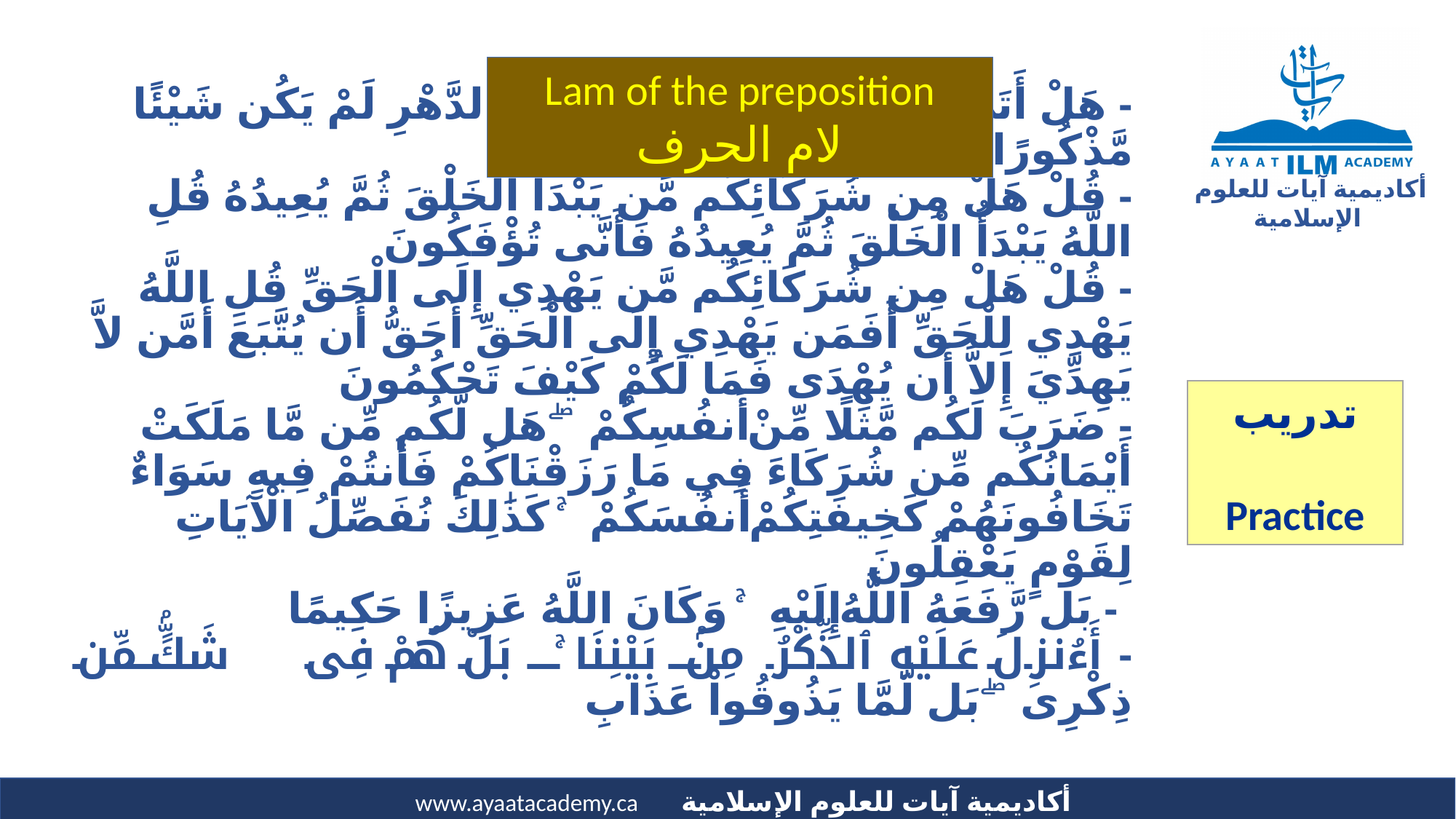

Lam of the preposition
لام الحرف
# - هَلْ أَتَى عَلَى الإِنسَانِ حِينٌ مِّنَ الدَّهْرِ لَمْ يَكُن شَيْئًا مَّذْكُورًا - قُلْ هَلْ مِن شُرَكَائِكُم مَّن يَبْدَأُ الْخَلْقَ ثُمَّ يُعِيدُهُ قُلِ اللَّهُ يَبْدَأُ الْخَلْقَ ثُمَّ يُعِيدُهُ فَأَنَّى تُؤْفَكُونَ - قُلْ هَلْ مِن شُرَكَائِكُم مَّن يَهْدِي إِلَى الْحَقِّ قُلِ اللَّهُ يَهْدِي لِلْحَقِّ أَفَمَن يَهْدِي إِلَى الْحَقِّ أَحَقُّ أَن يُتَّبَعَ أَمَّن لاَّ يَهِدِّيَ إِلاَّ أَن يُهْدَى فَمَا لَكُمْ كَيْفَ تَحْكُمُونَ - ضَرَبَ لَكُم مَّثَلًا مِّنْ أَنفُسِكُمْ ۖ هَل لَّكُم مِّن مَّا مَلَكَتْ أَيْمَانُكُم مِّن شُرَكَاءَ فِي مَا رَزَقْنَاكُمْ فَأَنتُمْ فِيهِ سَوَاءٌ تَخَافُونَهُمْ كَخِيفَتِكُمْ أَنفُسَكُمْ ۚ كَذَٰلِكَ نُفَصِّلُ الْآيَاتِ لِقَوْمٍ يَعْقِلُونَ  - بَل رَّفَعَهُ اللَّهُ إِلَيْهِ ۚ وَكَانَ اللَّهُ عَزِيزًا حَكِيمًا - أَءُنزِلَ عَلَيْهِ ٱلذِّكْرُ مِنۢ بَيْنِنَا ۚ بَلْ هُمْ فِى شَكٍّۢ مِّن ذِكْرِى ۖ بَل لَّمَّا يَذُوقُواْ عَذَابِ
تدريب

Practice